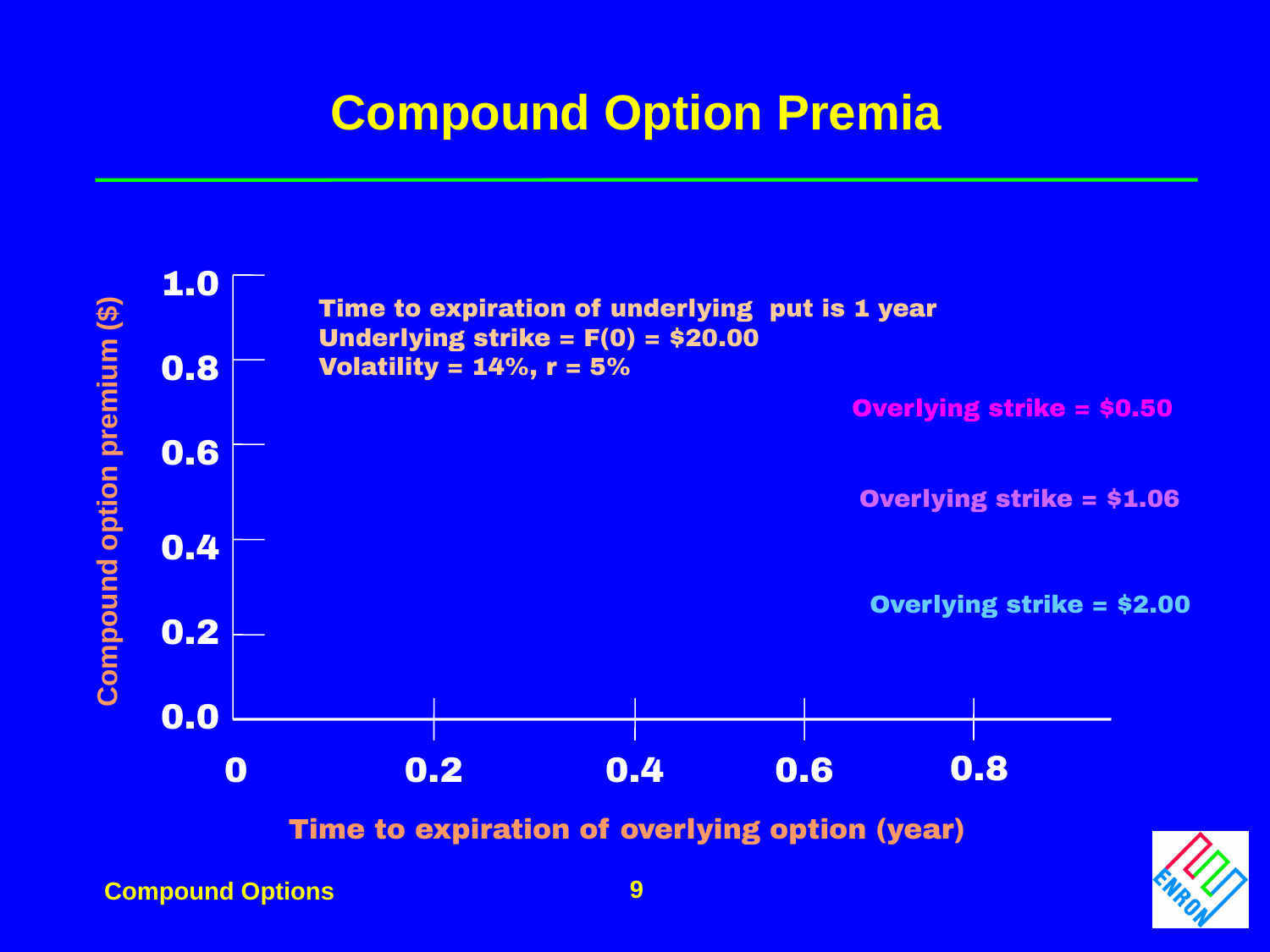

Compound Option Premia

1.0

Time to expiration of underlying  put is 1 year
Underlying strike = F(0) = $20.00
Volatility = 14%, r = 5%

0.8

Overlying strike = $0.50
0.6

Overlying strike = $1.06
Compound option premium ($)
0.4

Overlying strike = $2.00
0.2

0.0

0.8
0
0.2
0.4
0.6
Time to expiration of overlying option (year)
9
Compound Options